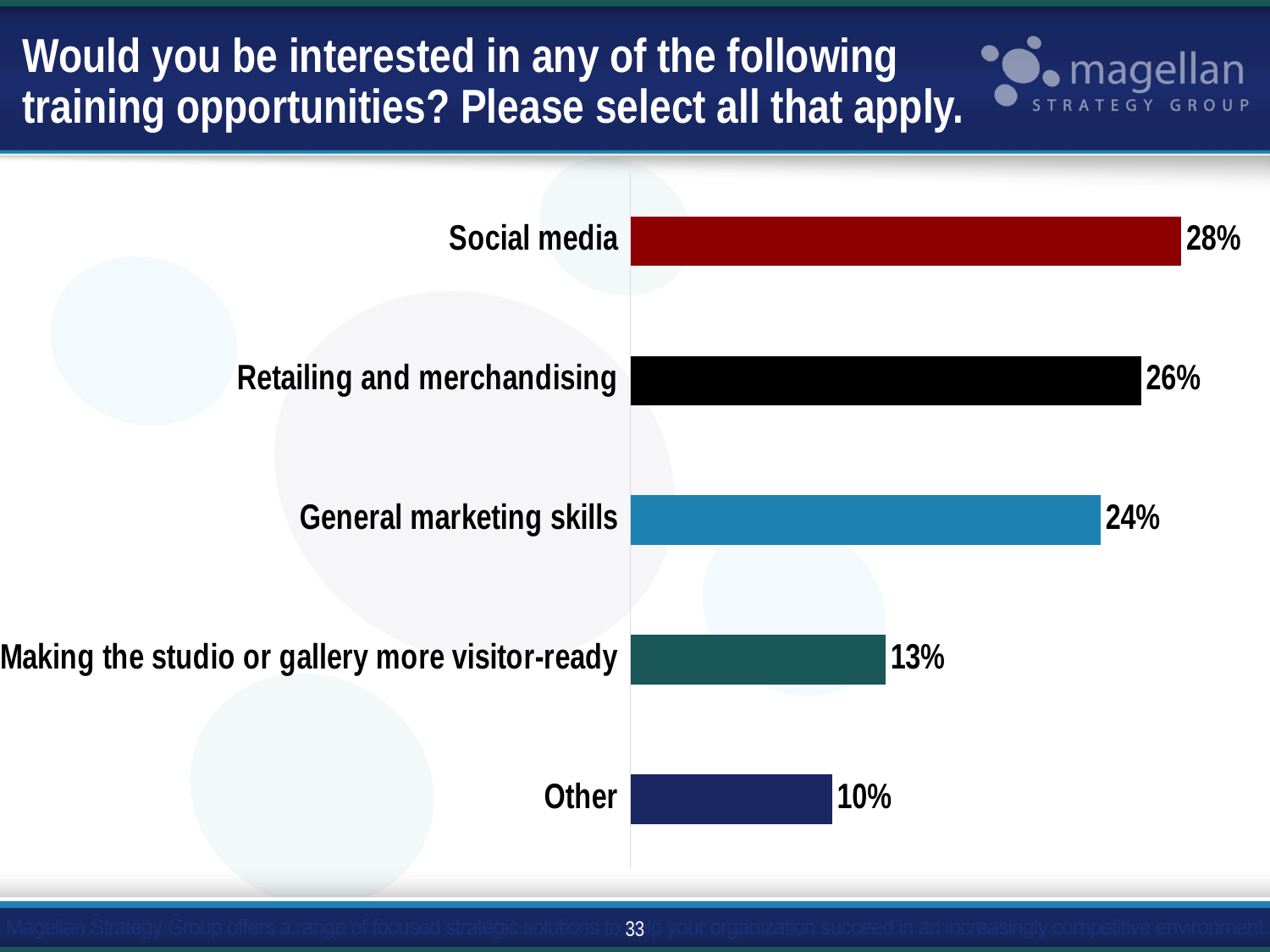

# Would you be interested in any of the following training opportunities? Please select all that apply.

### Chart

| Category | Series 1 |
|---|---|
| Other  | 0.1014 |
| Making the studio or gallery more visitor-ready  | 0.1284 |
| General marketing skills  | 0.2365 |
| Retailing and merchandising  | 0.2568 |
| Social media  | 0.277 |
33